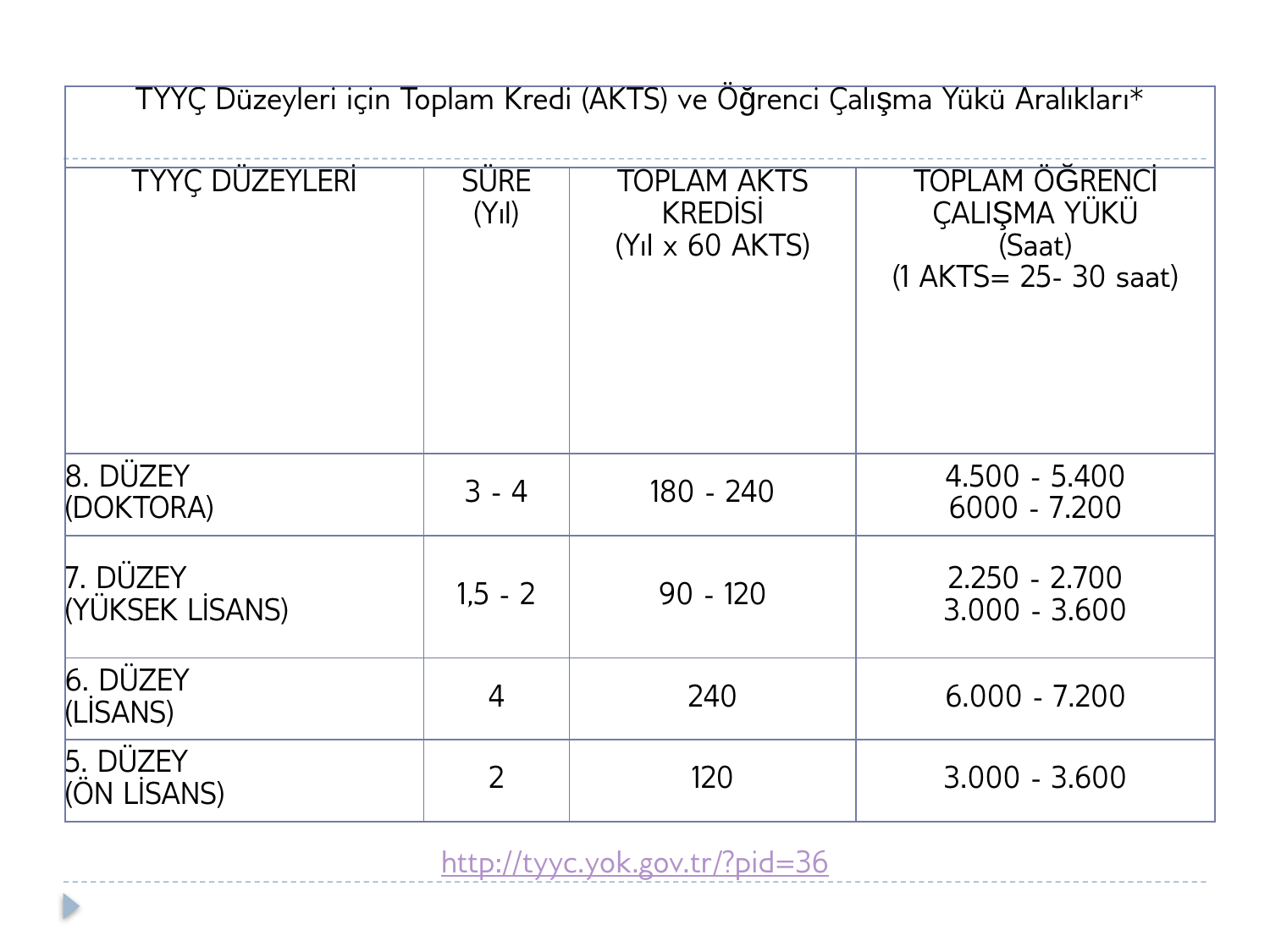

| TYYÇ Düzeyleri için Toplam Kredi (AKTS) ve Öğrenci Çalışma Yükü Aralıkları\* |  |  |  |
| --- | --- | --- | --- |
| TYYÇ DÜZEYLERİ | SÜRE (Yıl) | TOPLAM AKTS KREDİSİ (Yıl x 60 AKTS) | TOPLAM ÖĞRENCİ ÇALIŞMA YÜKÜ (Saat) (1 AKTS= 25- 30 saat) |
| 8. DÜZEY (DOKTORA) | 3 - 4 | 180 - 240 | 4.500 - 5.400 6000 - 7.200 |
| 7. DÜZEY (YÜKSEK LİSANS) | 1,5 - 2 | 90 - 120 | 2.250 - 2.700 3.000 - 3.600 |
| 6. DÜZEY (LİSANS) | 4 | 240 | 6.000 - 7.200 |
| 5. DÜZEY (ÖN LİSANS) | 2 | 120 | 3.000 - 3.600 |
http://tyyc.yok.gov.tr/?pid=36